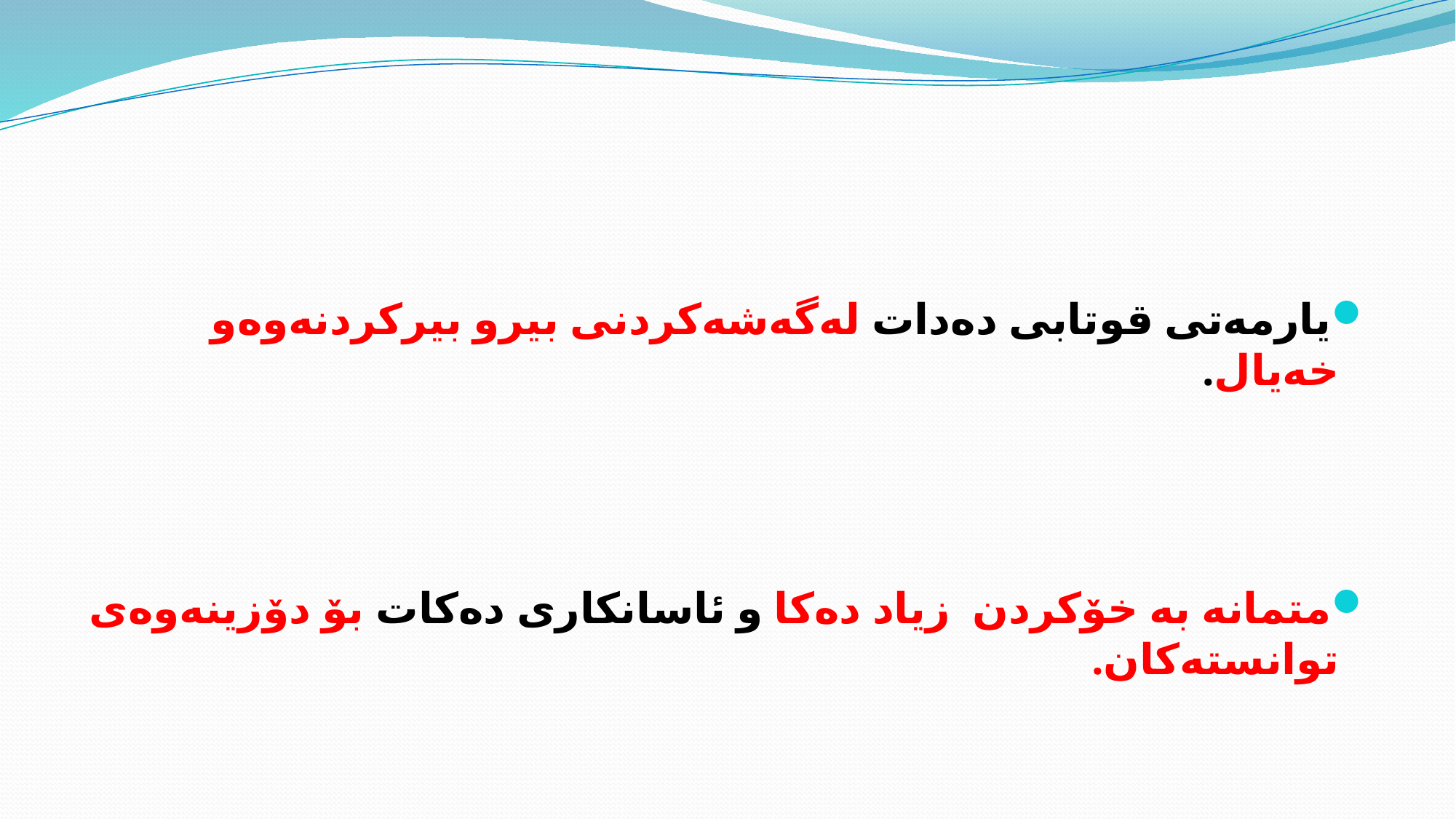

#

یارمه‌تی قوتابی ده‌دات له‌گه‌شه‌كردنی بیرو بیركردنه‌وه‌و خه‌یال.

متمانه به خۆكردن  زیاد ده‌كا و ئاسانكاری ده‌كات بۆ دۆزینه‌وه‌ی توانسته‌كان.